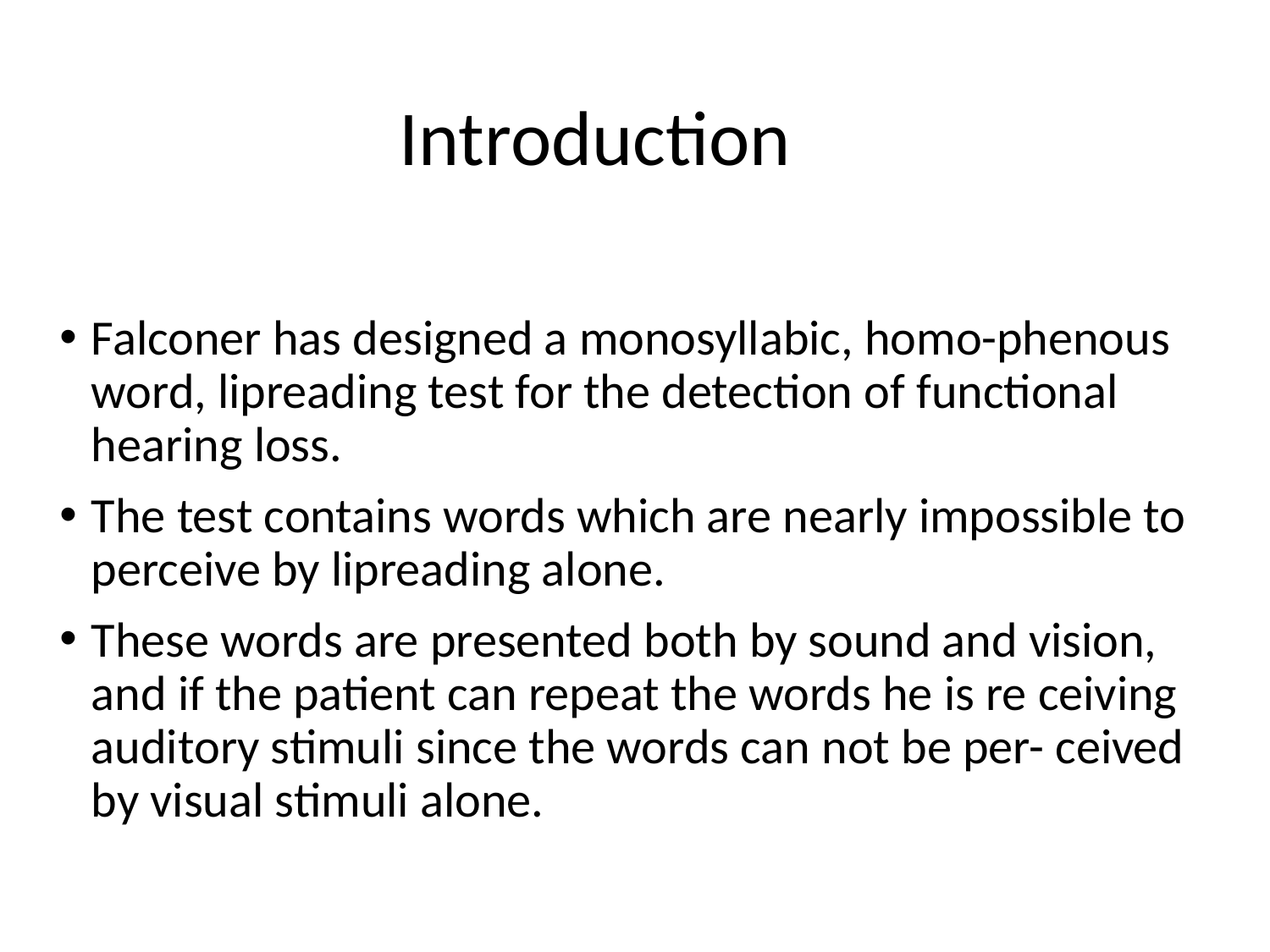

# Introduction
Falconer has designed a monosyllabic, homo-phenous word, lipreading test for the detection of functional hearing loss.
The test contains words which are nearly impossible to perceive by lipreading alone.
These words are presented both by sound and vision, and if the patient can repeat the words he is re ceiving auditory stimuli since the words can not be per- ceived by visual stimuli alone.